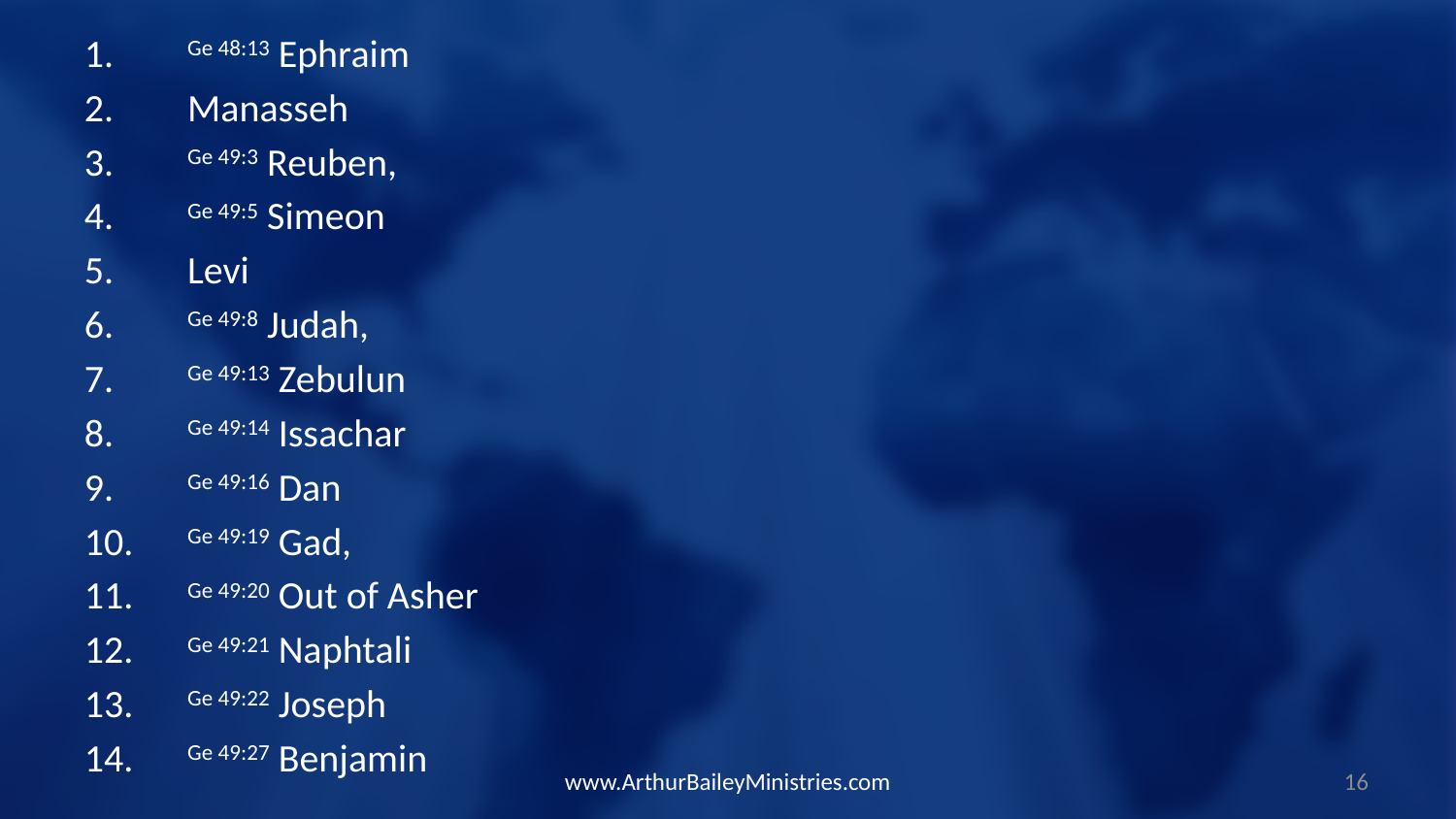

Ge 48:13 Ephraim
Manasseh
Ge 49:3 Reuben,
Ge 49:5 Simeon
Levi
Ge 49:8 Judah,
Ge 49:13 Zebulun
Ge 49:14 Issachar
Ge 49:16 Dan
Ge 49:19 Gad,
Ge 49:20 Out of Asher
Ge 49:21 Naphtali
Ge 49:22 Joseph
Ge 49:27 Benjamin

www.ArthurBaileyMinistries.com
16